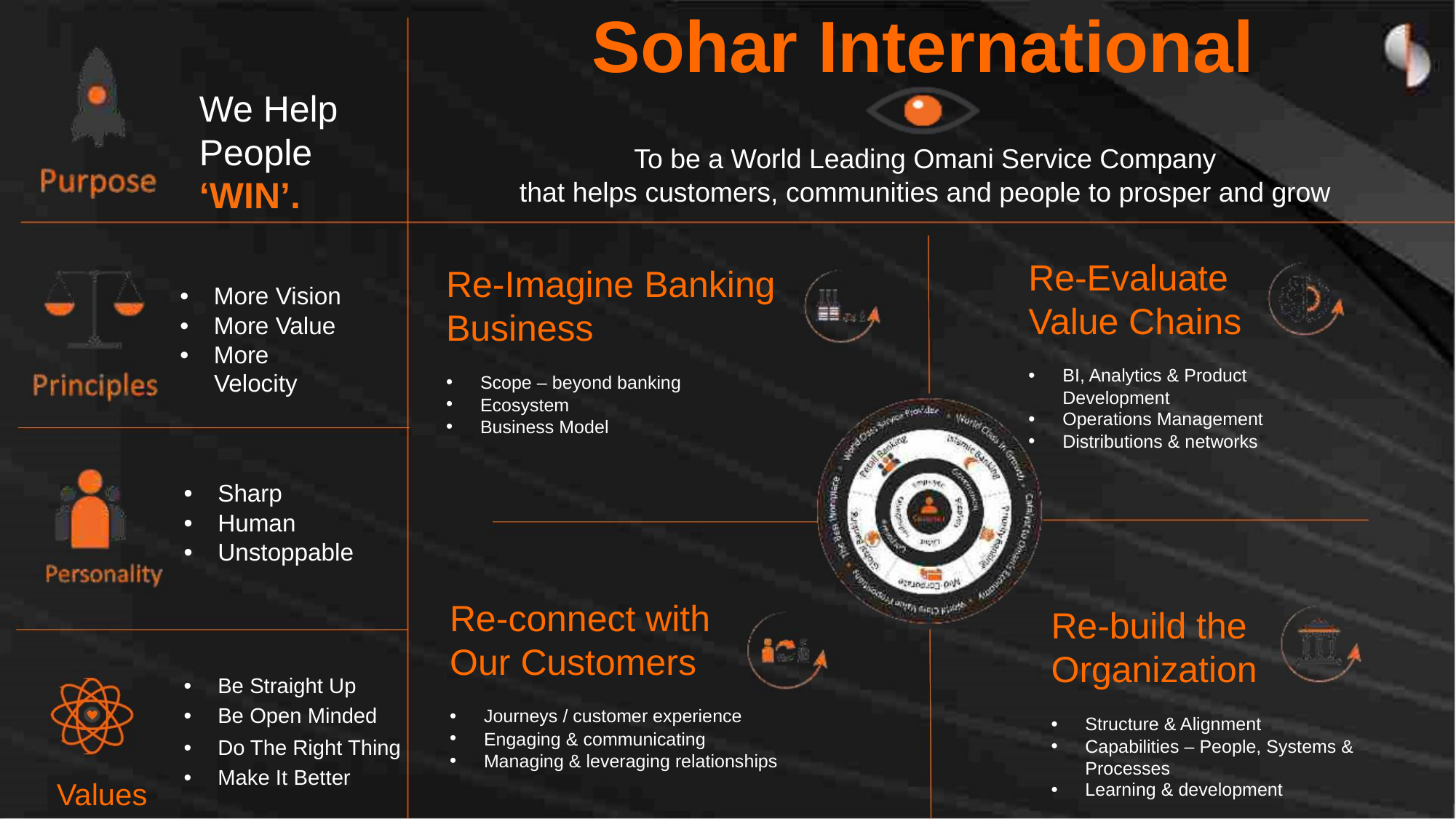

Sohar International
We Help
People
‘WIN’.
To be a World Leading Omani Service Company
that helps customers, communities and people to prosper and grow
Re-Evaluate
Value Chains
Re-Imagine Banking
Business
• More Vision
• More Value
• More
•
BI, Analytics & Product
Development
Velocity
•
•
•
Scope – beyond banking
Ecosystem
Business Model
•
•
Operations Management
Distributions & networks
• Sharp
• Human
• Unstoppable
Re-connect with
Our Customers
Re-build the
Organization
• Be Straight Up
• Be Open Minded
• Do The Right Thing
• Make It Better
•
•
•
Journeys / customer experience
Engaging & communicating
Managing & leveraging relationships
•
•
Structure & Alignment
Capabilities – People, Systems &
Processes
•
Learning & development
Values